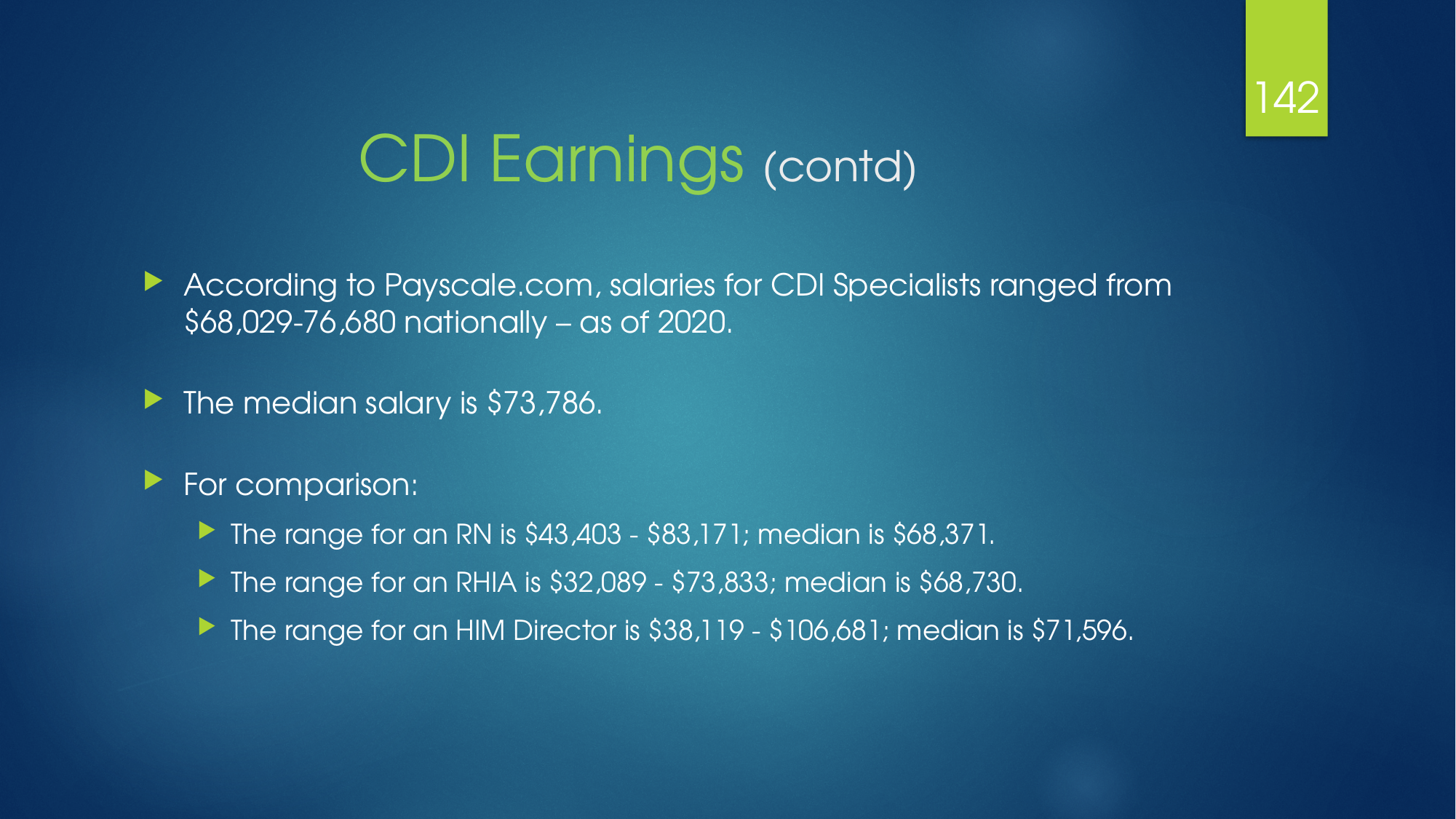

142
# CDI Earnings (contd)
According to Payscale.com, salaries for CDI Specialists ranged from $68,029-76,680 nationally – as of 2020.

The median salary is $73,786.

For comparison:
The range for an RN is $43,403 - $83,171; median is $68,371.
The range for an RHIA is $32,089 - $73,833; median is $68,730.
The range for an HIM Director is $38,119 - $106,681; median is $71,596.